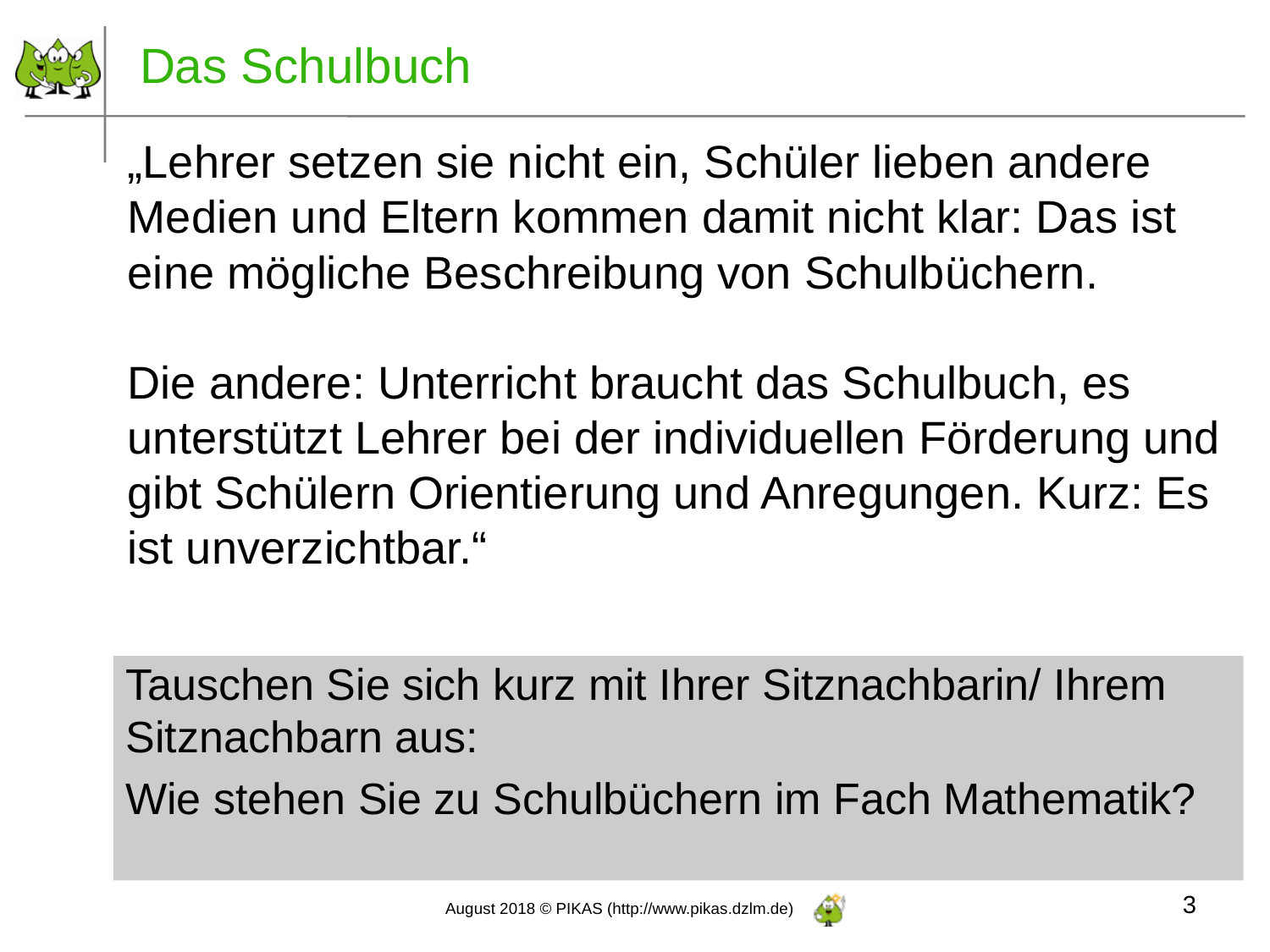

# Das Schulbuch
„Lehrer setzen sie nicht ein, Schüler lieben andere Medien und Eltern kommen damit nicht klar: Das ist eine mögliche Beschreibung von Schulbüchern.
Die andere: Unterricht braucht das Schulbuch, es unterstützt Lehrer bei der individuellen Förderung und gibt Schülern Orientierung und Anregungen. Kurz: Es ist unverzichtbar.“

Tauschen Sie sich kurz mit Ihrer Sitznachbarin/ Ihrem Sitznachbarn aus:
Wie stehen Sie zu Schulbüchern im Fach Mathematik?

3